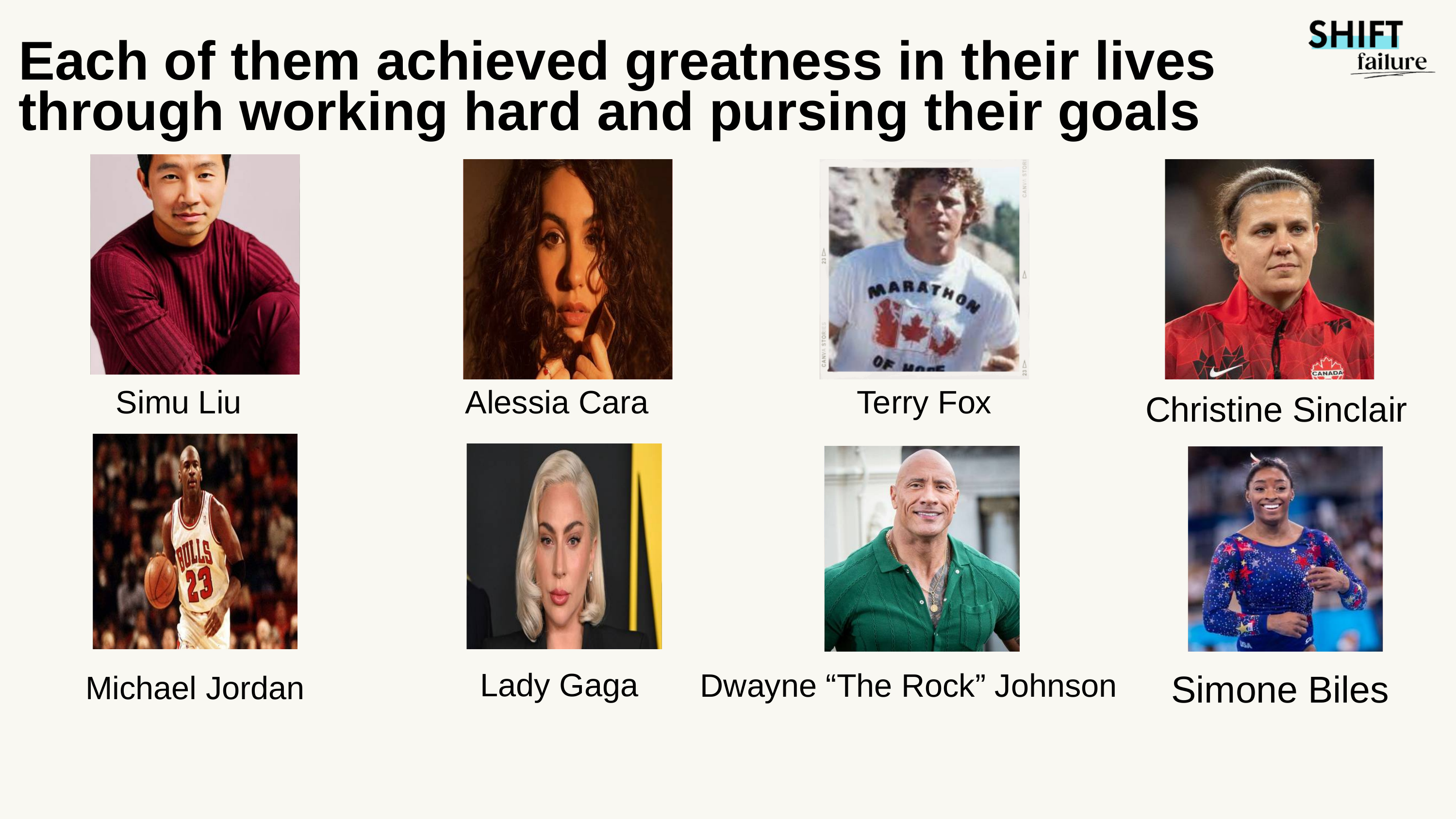

Each of them achieved greatness in their lives through working hard and pursing their goals

Simu Liu
Alessia Cara
Terry Fox
Christine Sinclair

Lady Gaga
Dwayne “The Rock” Johnson
Simone Biles
Michael Jordan